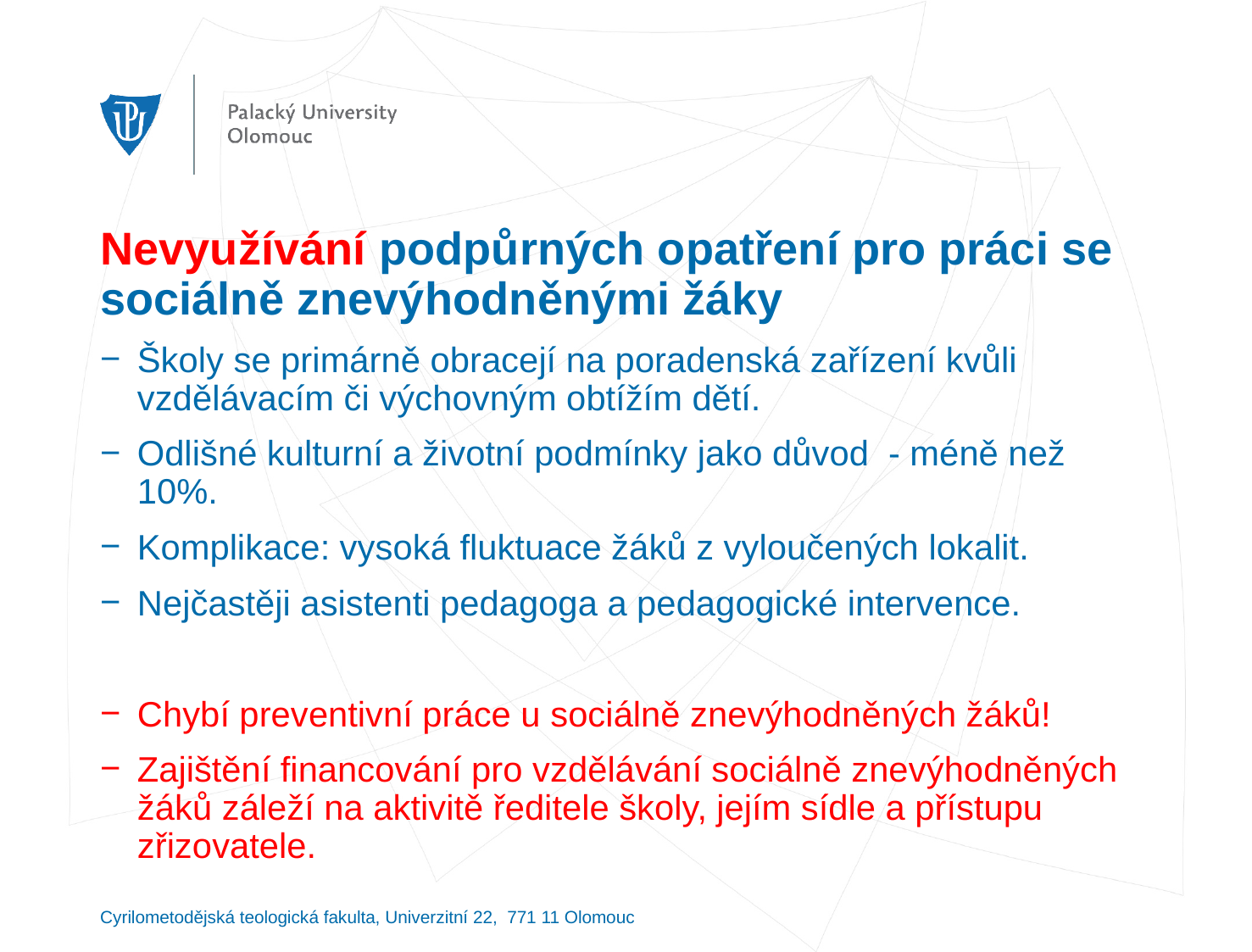

# Nevyužívání podpůrných opatření pro práci se sociálně znevýhodněnými žáky
Školy se primárně obracejí na poradenská zařízení kvůli vzdělávacím či výchovným obtížím dětí.
Odlišné kulturní a životní podmínky jako důvod  - méně než 10%.
Komplikace: vysoká fluktuace žáků z vyloučených lokalit.
Nejčastěji asistenti pedagoga a pedagogické intervence.

Chybí preventivní práce u sociálně znevýhodněných žáků!
Zajištění financování pro vzdělávání sociálně znevýhodněných žáků záleží na aktivitě ředitele školy, jejím sídle a přístupu zřizovatele.
Cyrilometodějská teologická fakulta, Univerzitní 22,  771 11 Olomouc